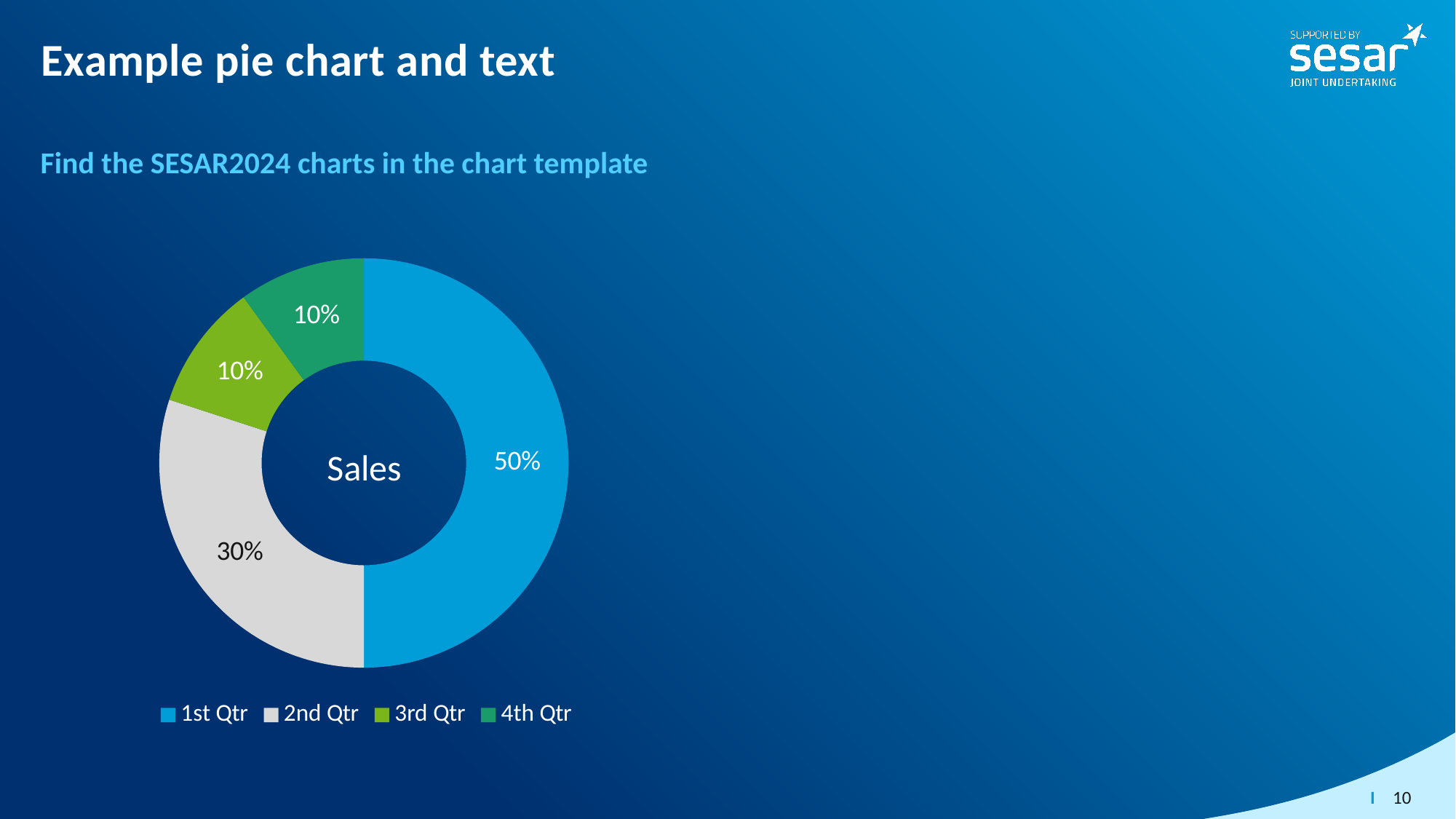

# Example pie chart and text
Find the SESAR2024 charts in the chart template

### Chart:

| Category | Sales |
|---|---|
| 1st Qtr | 0.5 |
| 2nd Qtr | 0.3 |
| 3rd Qtr | 0.1 |
| 4th Qtr | 0.1 |

10